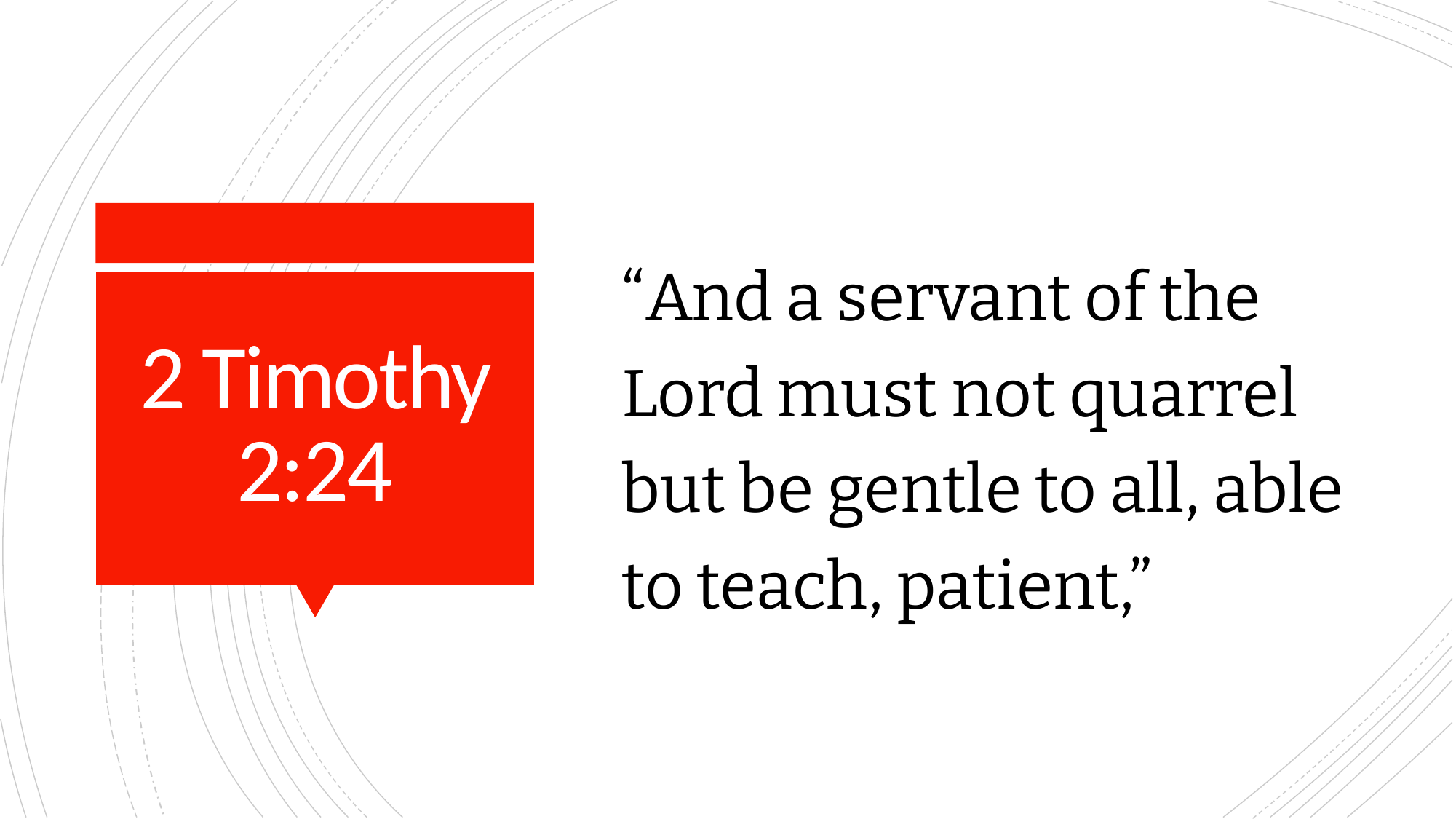

“And a servant of the Lord must not quarrel but be gentle to all, able to teach, patient,”
# 2 Timothy 2:24